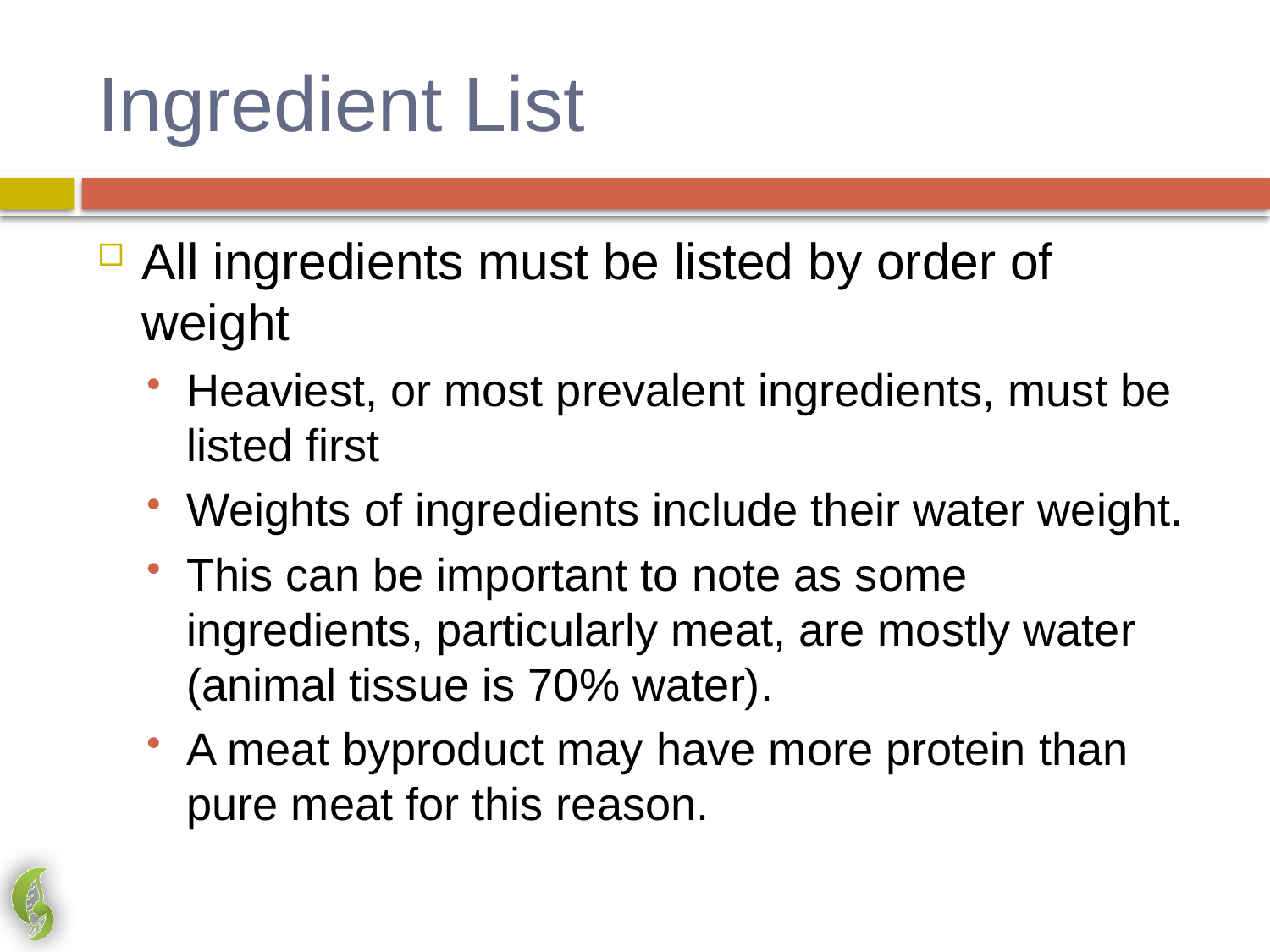

# Ingredient List
All ingredients must be listed by order of weight
Heaviest, or most prevalent ingredients, must be listed first
Weights of ingredients include their water weight.
This can be important to note as some ingredients, particularly meat, are mostly water (animal tissue is 70% water).
A meat byproduct may have more protein than pure meat for this reason.